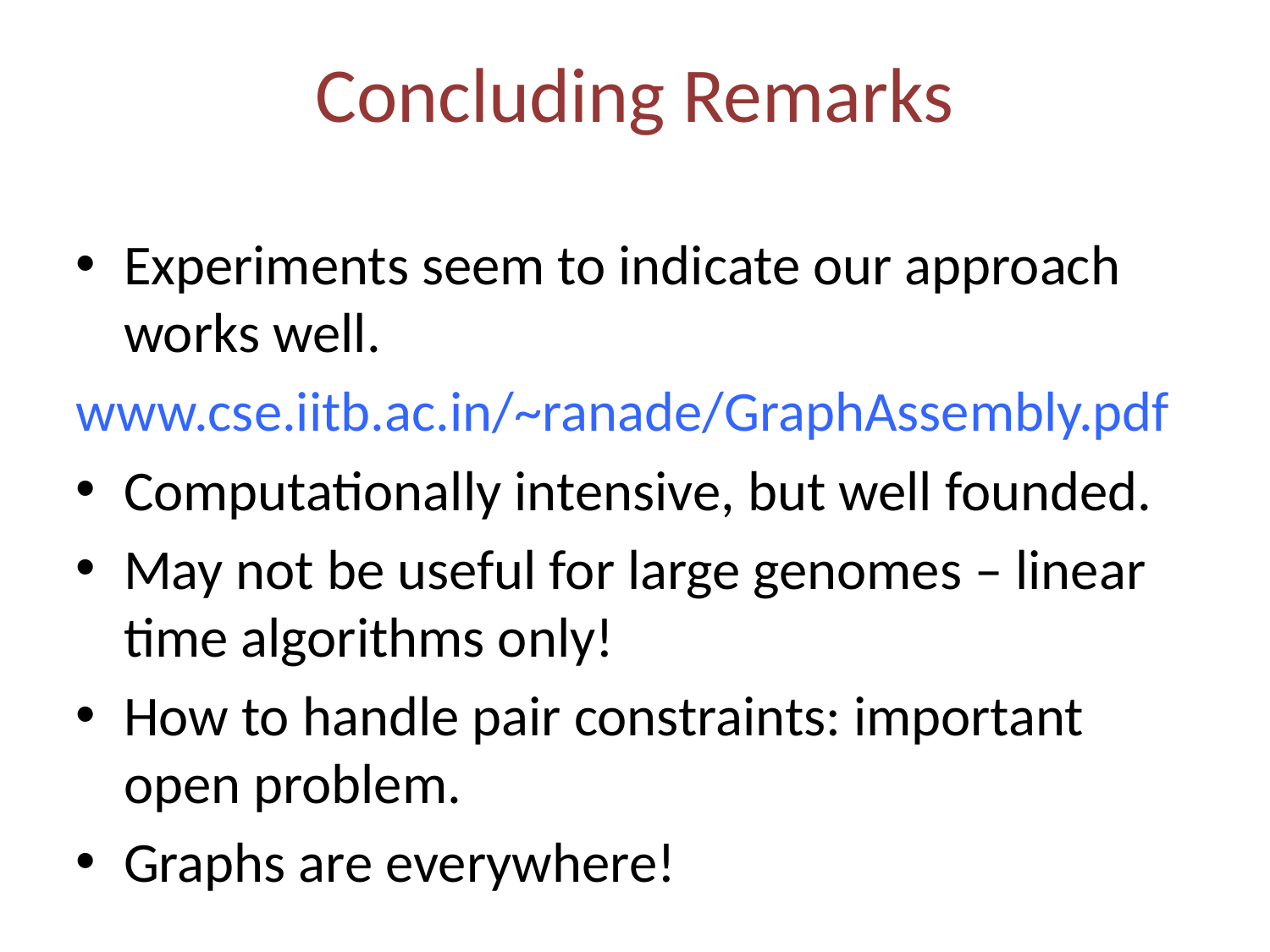

# Concluding Remarks
Experiments seem to indicate our approach works well.
www.cse.iitb.ac.in/~ranade/GraphAssembly.pdf
Computationally intensive, but well founded.
May not be useful for large genomes – linear time algorithms only!
How to handle pair constraints: important open problem.
Graphs are everywhere!